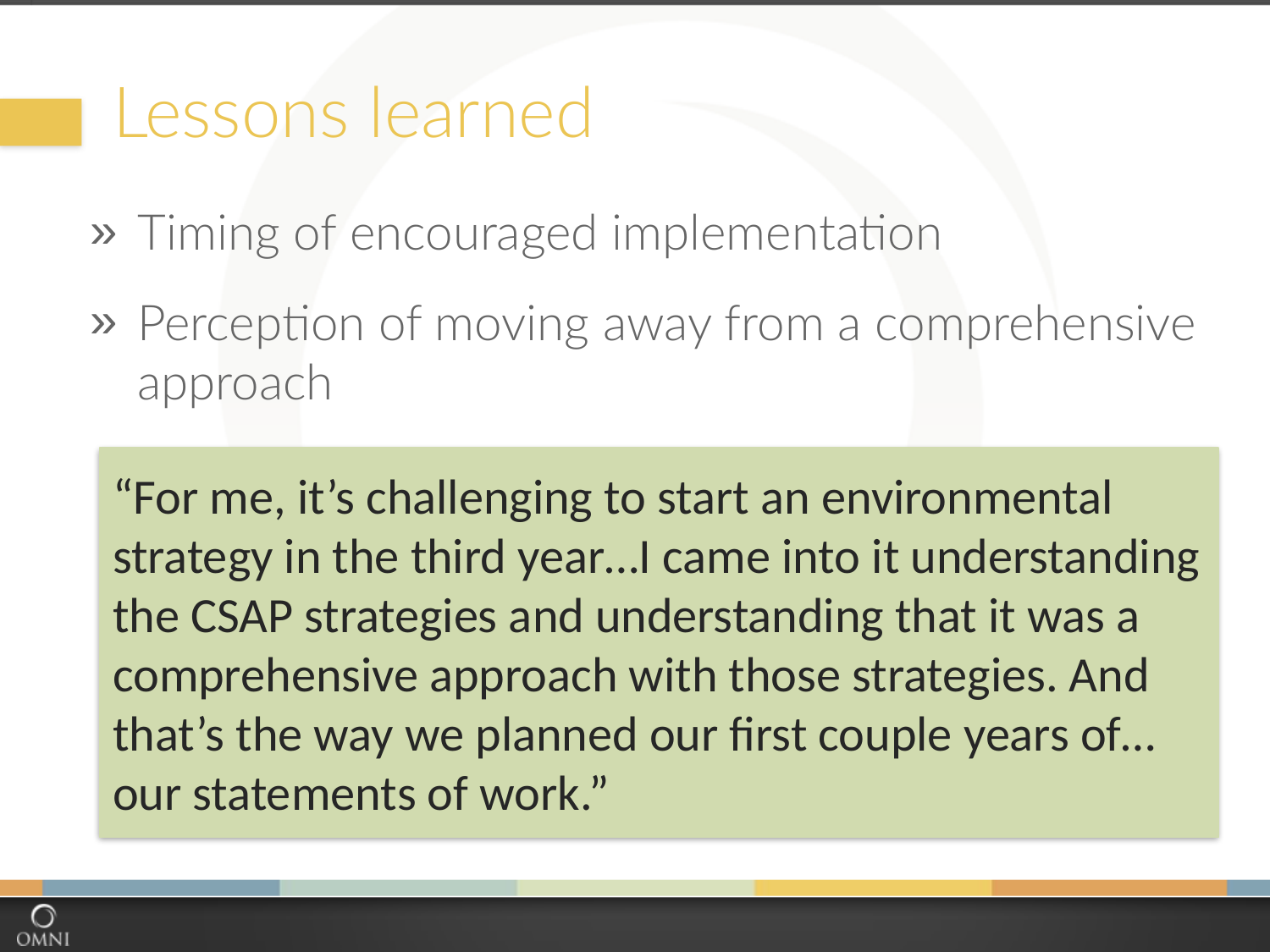

# Lessons learned
Timing of encouraged implementation
Perception of moving away from a comprehensive approach
“For me, it’s challenging to start an environmental strategy in the third year…I came into it understanding the CSAP strategies and understanding that it was a comprehensive approach with those strategies. And that’s the way we planned our first couple years of…our statements of work.”